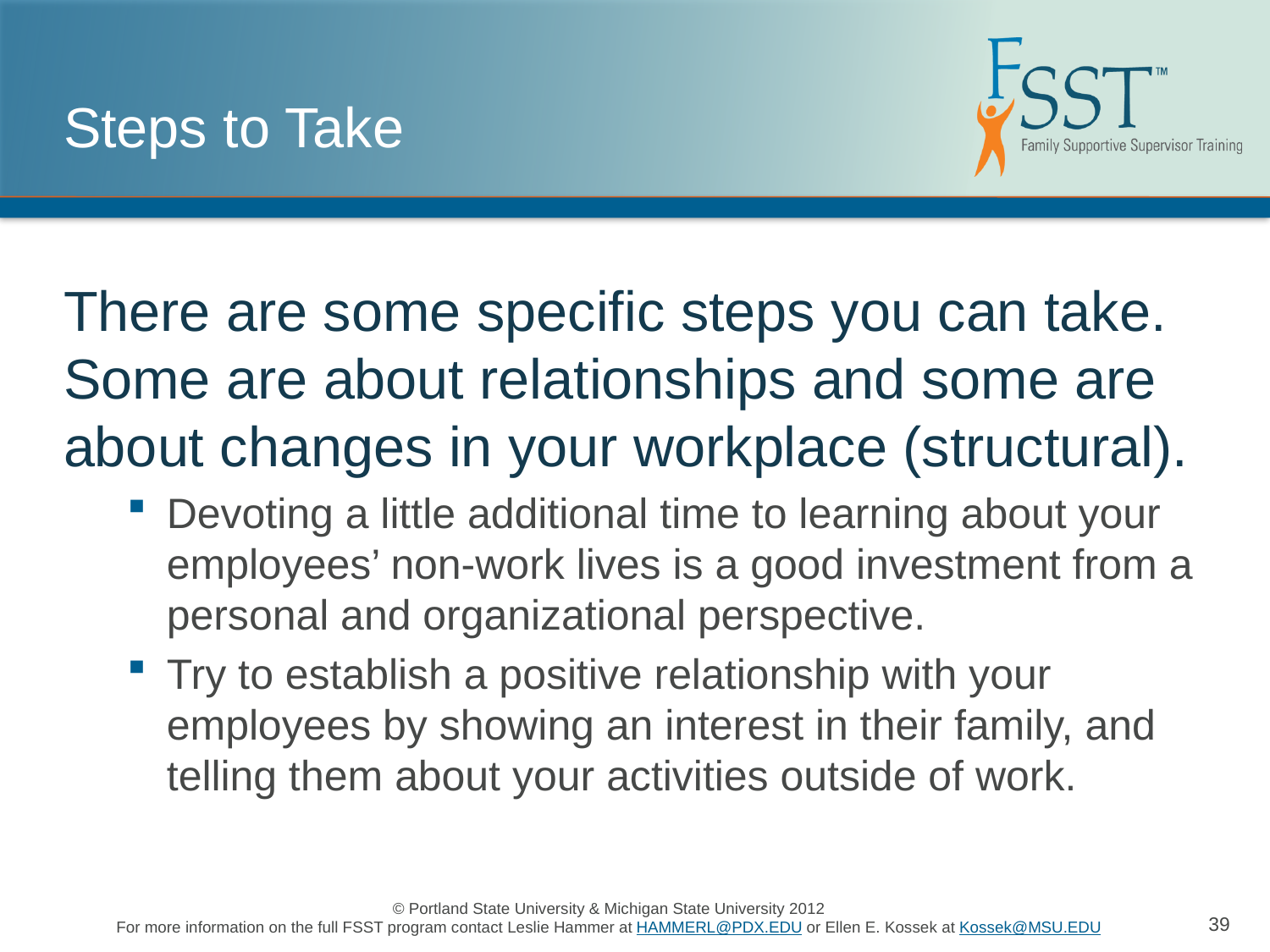

# Steps to Take
There are some specific steps you can take. Some are about relationships and some are about changes in your workplace (structural).
Devoting a little additional time to learning about your employees’ non-work lives is a good investment from a personal and organizational perspective.
Try to establish a positive relationship with your employees by showing an interest in their family, and telling them about your activities outside of work.